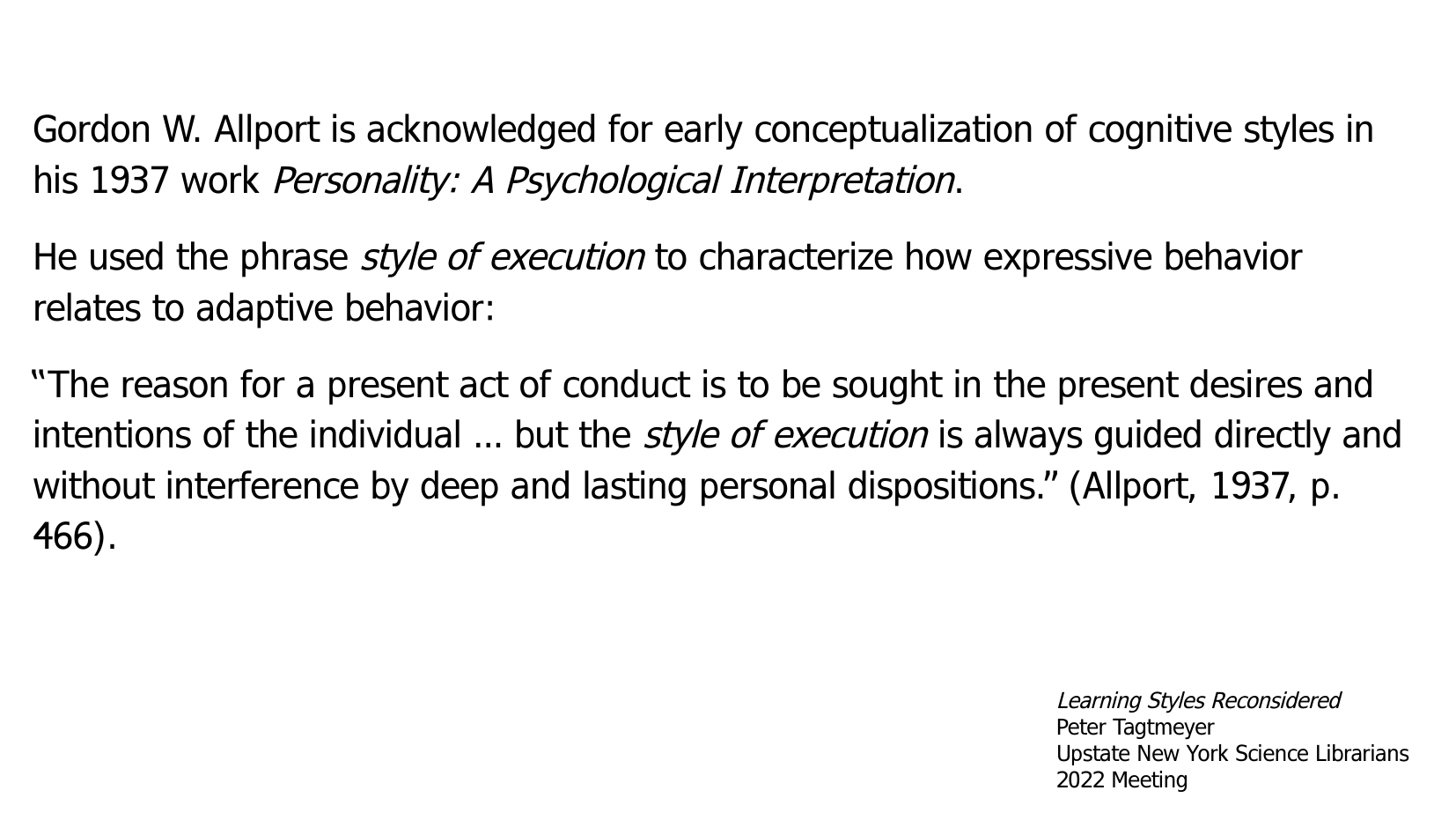

Gordon W. Allport is acknowledged for early conceptualization of cognitive styles in his 1937 work Personality: A Psychological Interpretation.
He used the phrase style of execution to characterize how expressive behavior relates to adaptive behavior:
“The reason for a present act of conduct is to be sought in the present desires and intentions of the individual … but the style of execution is always guided directly and without interference by deep and lasting personal dispositions.” (Allport, 1937, p. 466).
Learning Styles Reconsidered
Peter Tagtmeyer
Upstate New York Science Librarians
2022 Meeting